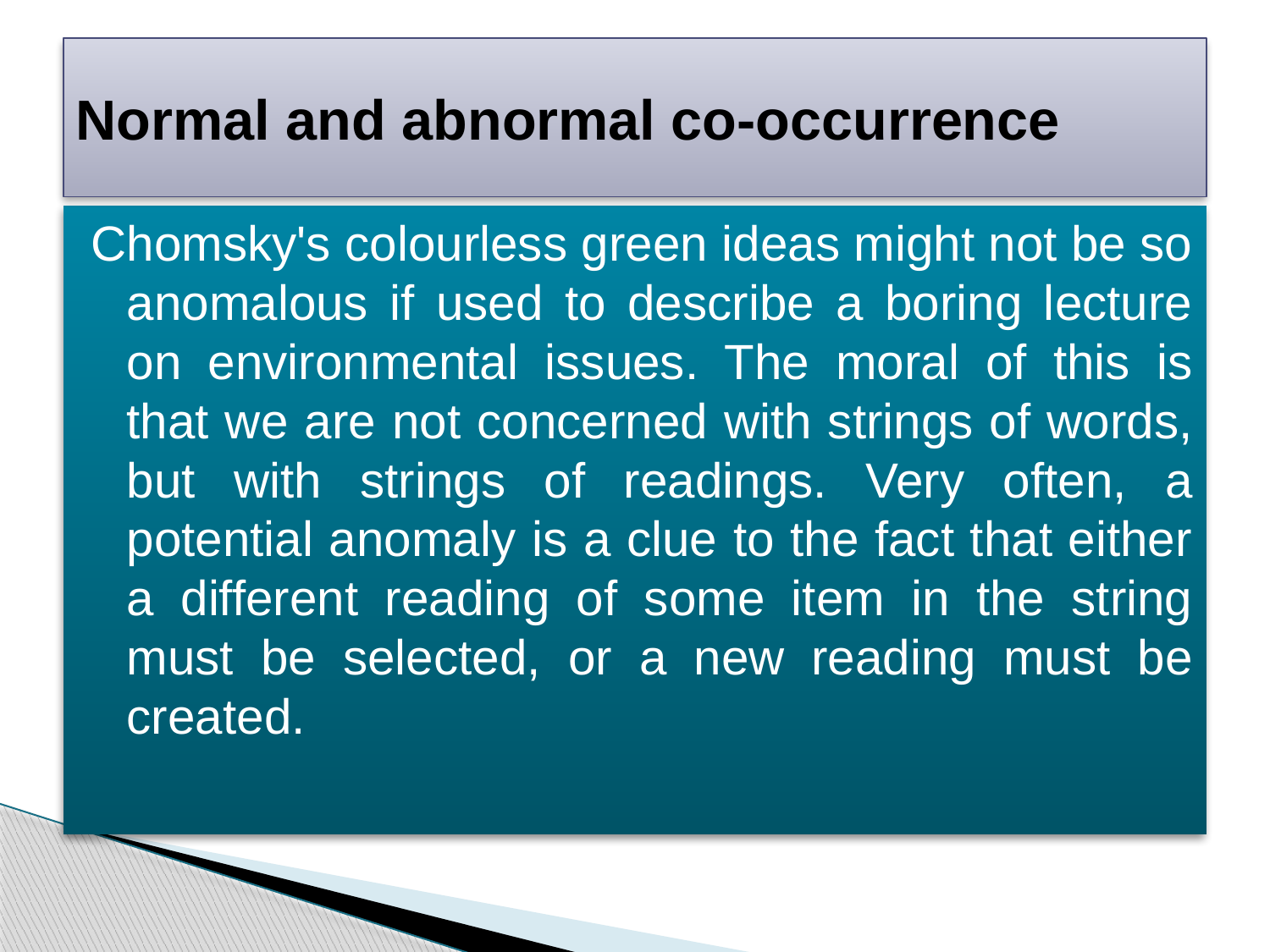

# Normal and abnormal co-occurrence
Chomsky's colourless green ideas might not be so anomalous if used to describe a boring lecture on environmental issues. The moral of this is that we are not concerned with strings of words, but with strings of readings. Very often, a potential anomaly is a clue to the fact that either a different reading of some item in the string must be selected, or a new reading must be created.